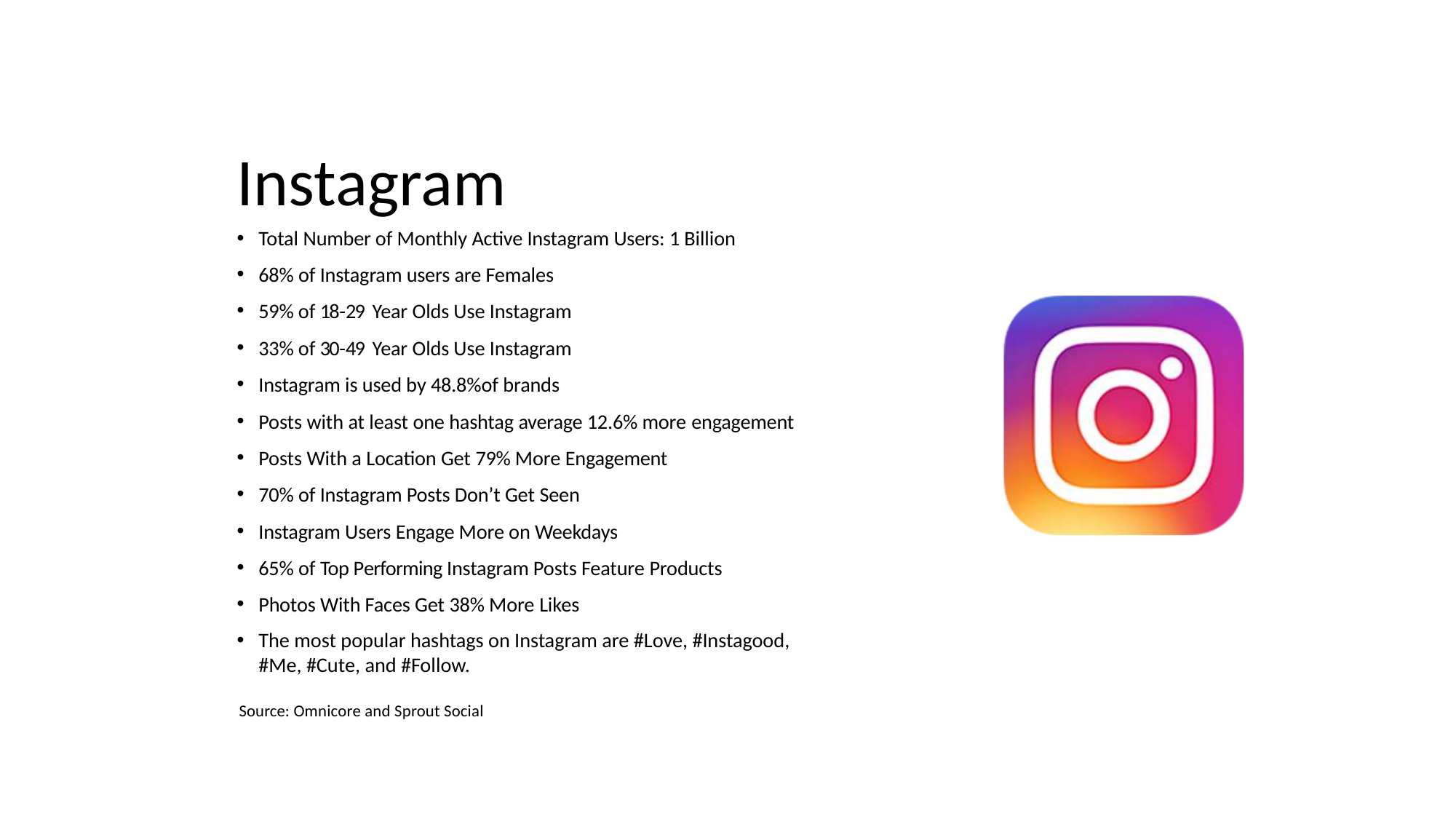

# Instagram
Total Number of Monthly Active Instagram Users: 1 Billion
68% of Instagram users are Females
59% of 18-29  Year Olds Use Instagram
33% of 30-49  Year Olds Use Instagram
Instagram is used by 48.8%of brands
Posts with at least one hashtag average 12.6% more engagement
Posts With a Location Get 79% More Engagement
70% of Instagram Posts Don’t Get Seen
Instagram Users Engage More on Weekdays
65% of Top Performing Instagram Posts Feature Products
Photos With Faces Get 38% More Likes
The most popular hashtags on Instagram are #Love, #Instagood, #Me, #Cute, and #Follow.

Source: Omnicore and Sprout Social